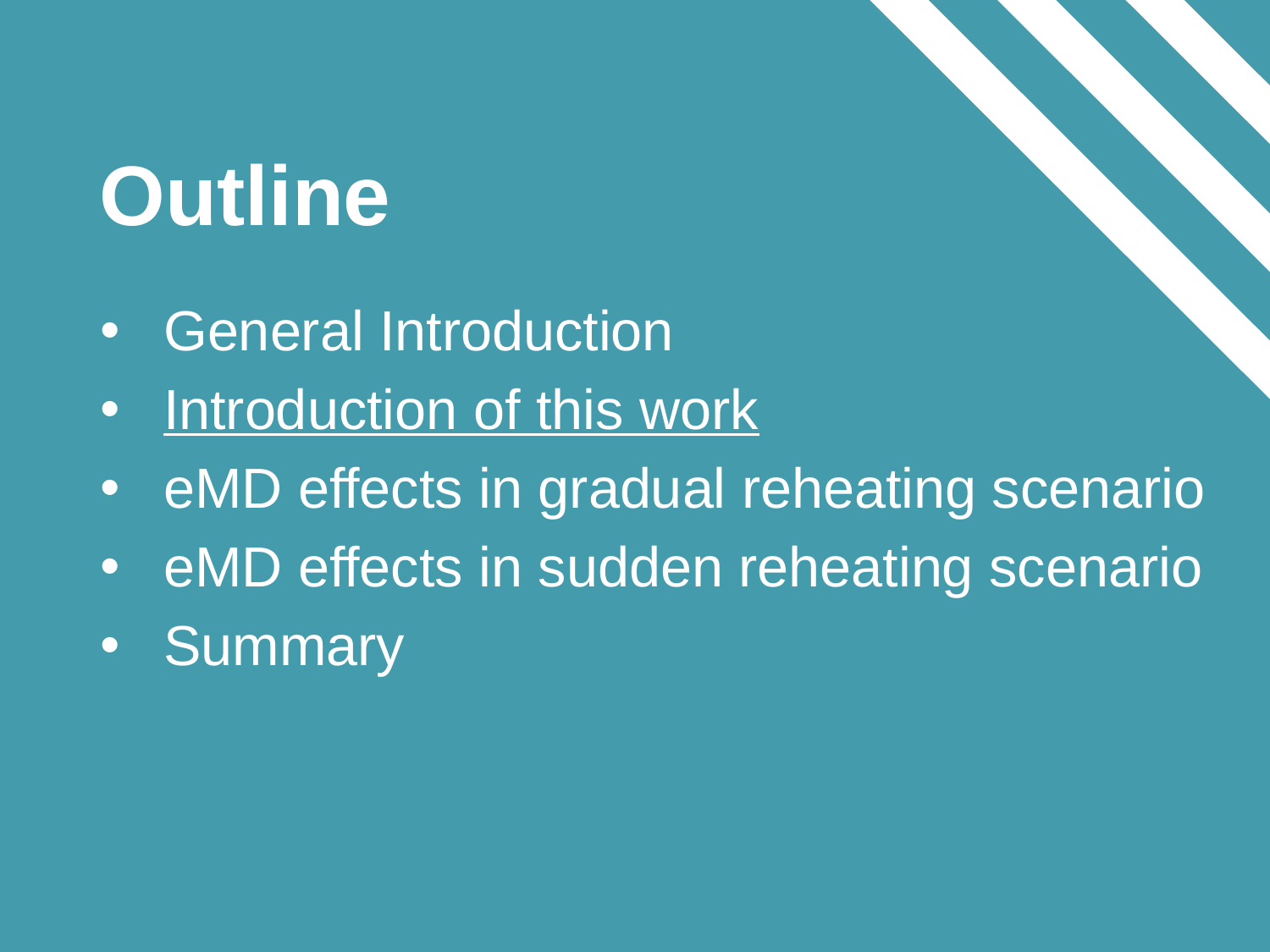

Outline
General Introduction
Introduction of this work
eMD effects in gradual reheating scenario
eMD effects in sudden reheating scenario
Summary